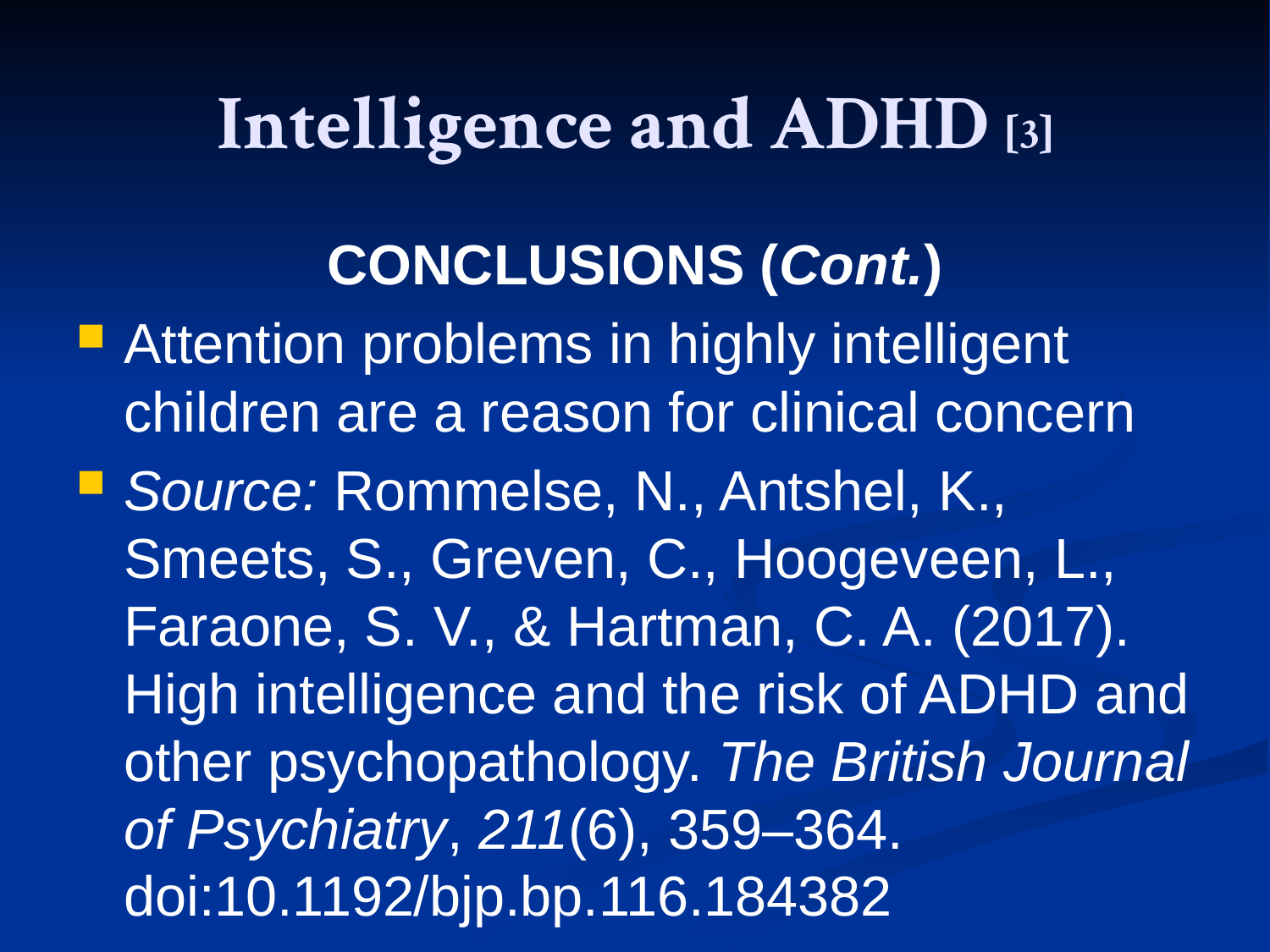

# Intelligence and ADHD [3]
CONCLUSIONS (Cont.)
Attention problems in highly intelligent children are a reason for clinical concern
Source: Rommelse, N., Antshel, K., Smeets, S., Greven, C., Hoogeveen, L., Faraone, S. V., & Hartman, C. A. (2017). High intelligence and the risk of ADHD and other psychopathology. The British Journal of Psychiatry, 211(6), 359–364. doi:10.1192/bjp.bp.116.184382